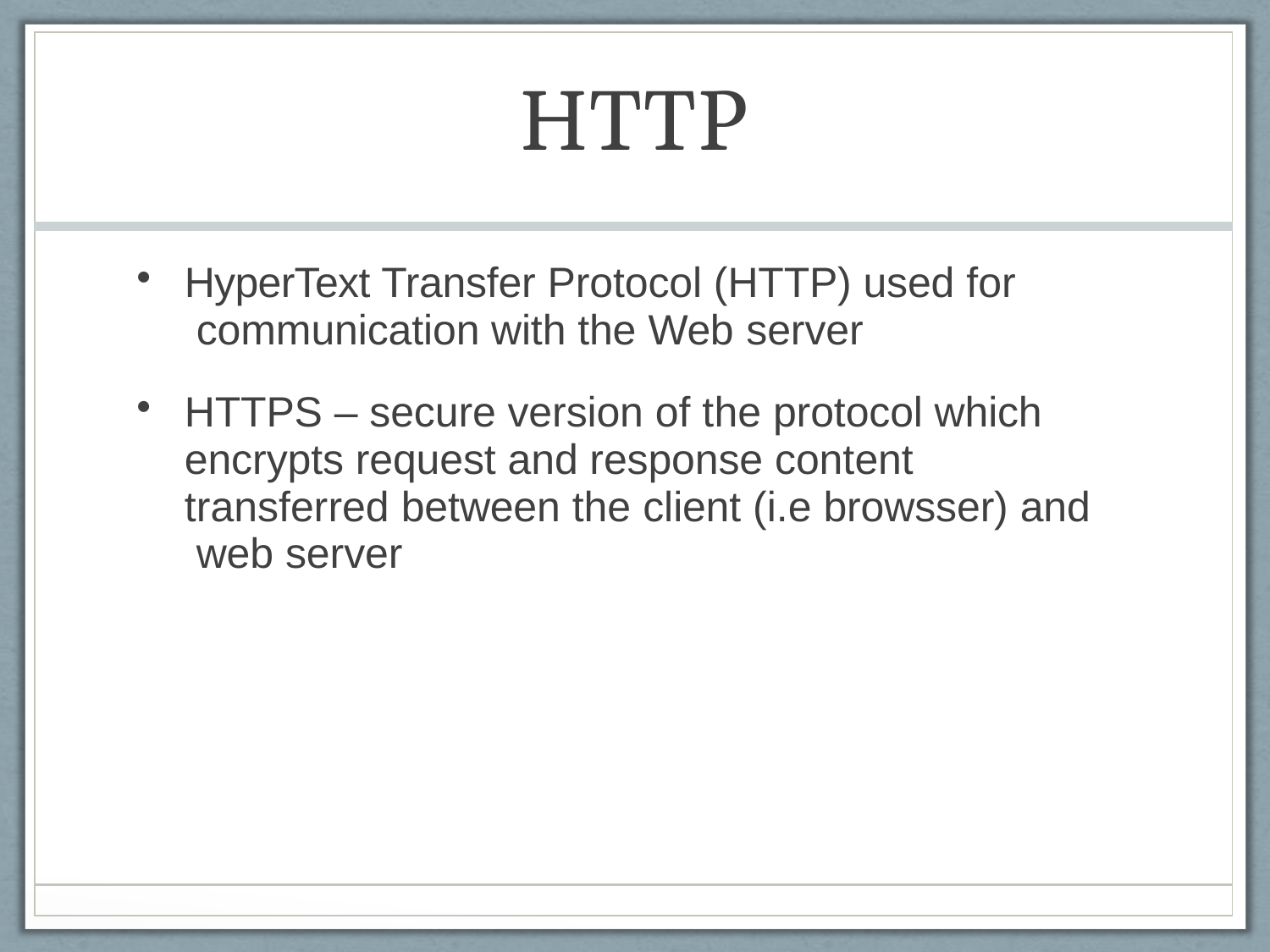

| HTTP |
| --- |
| HyperText Transfer Protocol (HTTP) used for communication with the Web server HTTPS – secure version of the protocol which encrypts request and response content transferred between the client (i.e browsser) and web server |
|  |